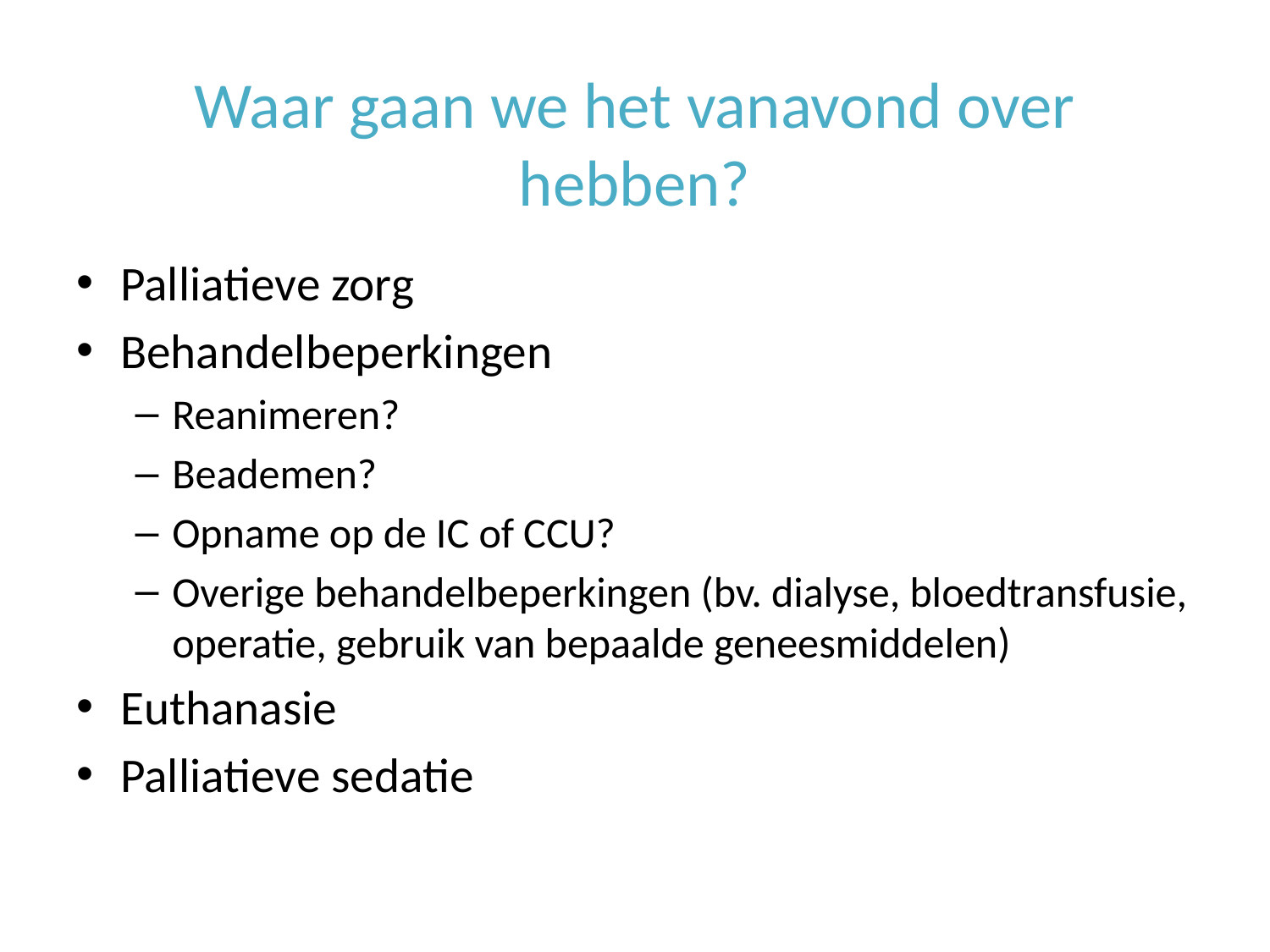

# Waar gaan we het vanavond over hebben?
Palliatieve zorg
Behandelbeperkingen
Reanimeren?
Beademen?
Opname op de IC of CCU?
Overige behandelbeperkingen (bv. dialyse, bloedtransfusie, operatie, gebruik van bepaalde geneesmiddelen)
Euthanasie
Palliatieve sedatie